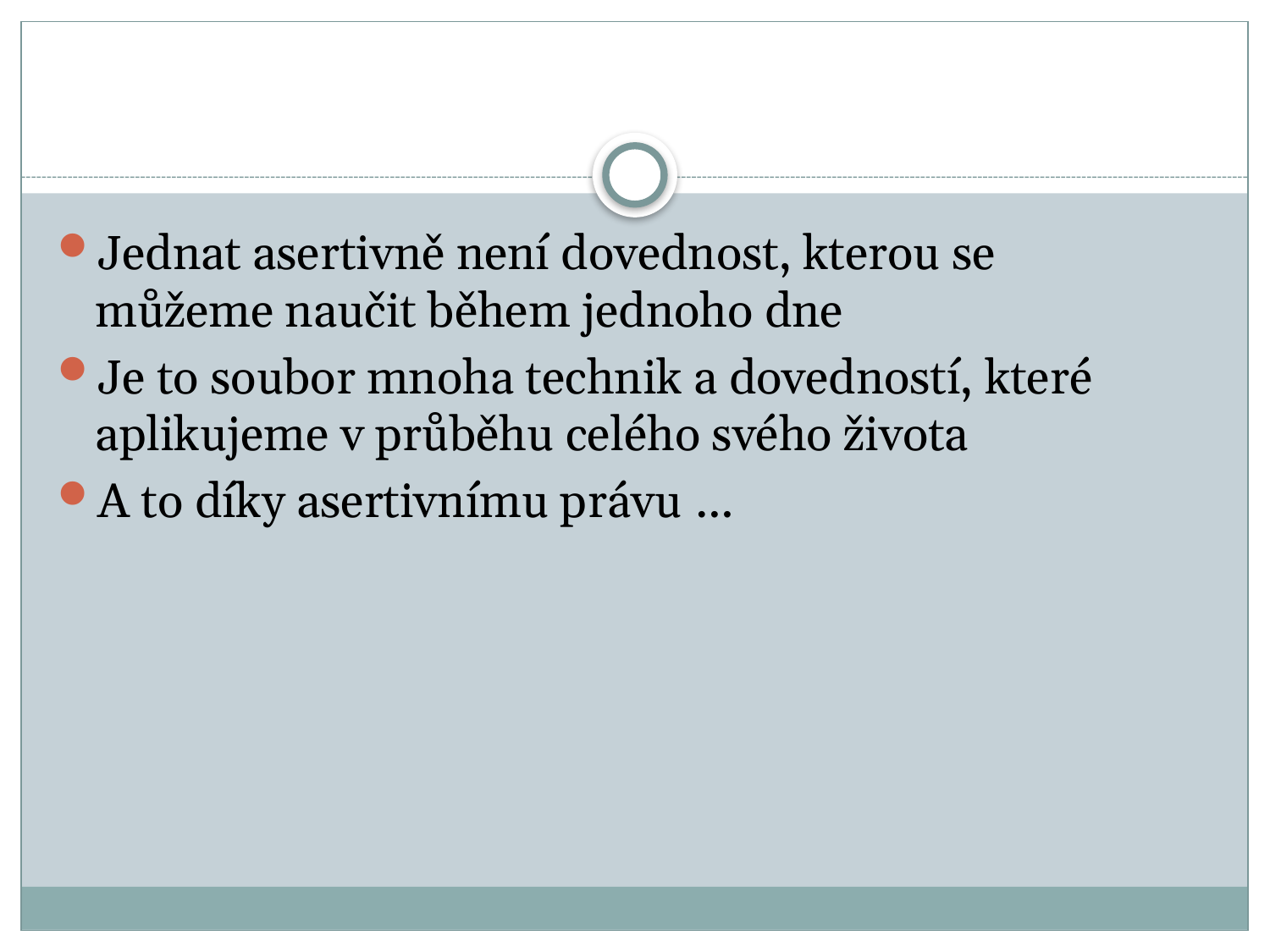

Jednat asertivně není dovednost, kterou se můžeme naučit během jednoho dne
Je to soubor mnoha technik a dovedností, které aplikujeme v průběhu celého svého života
A to díky asertivnímu právu …